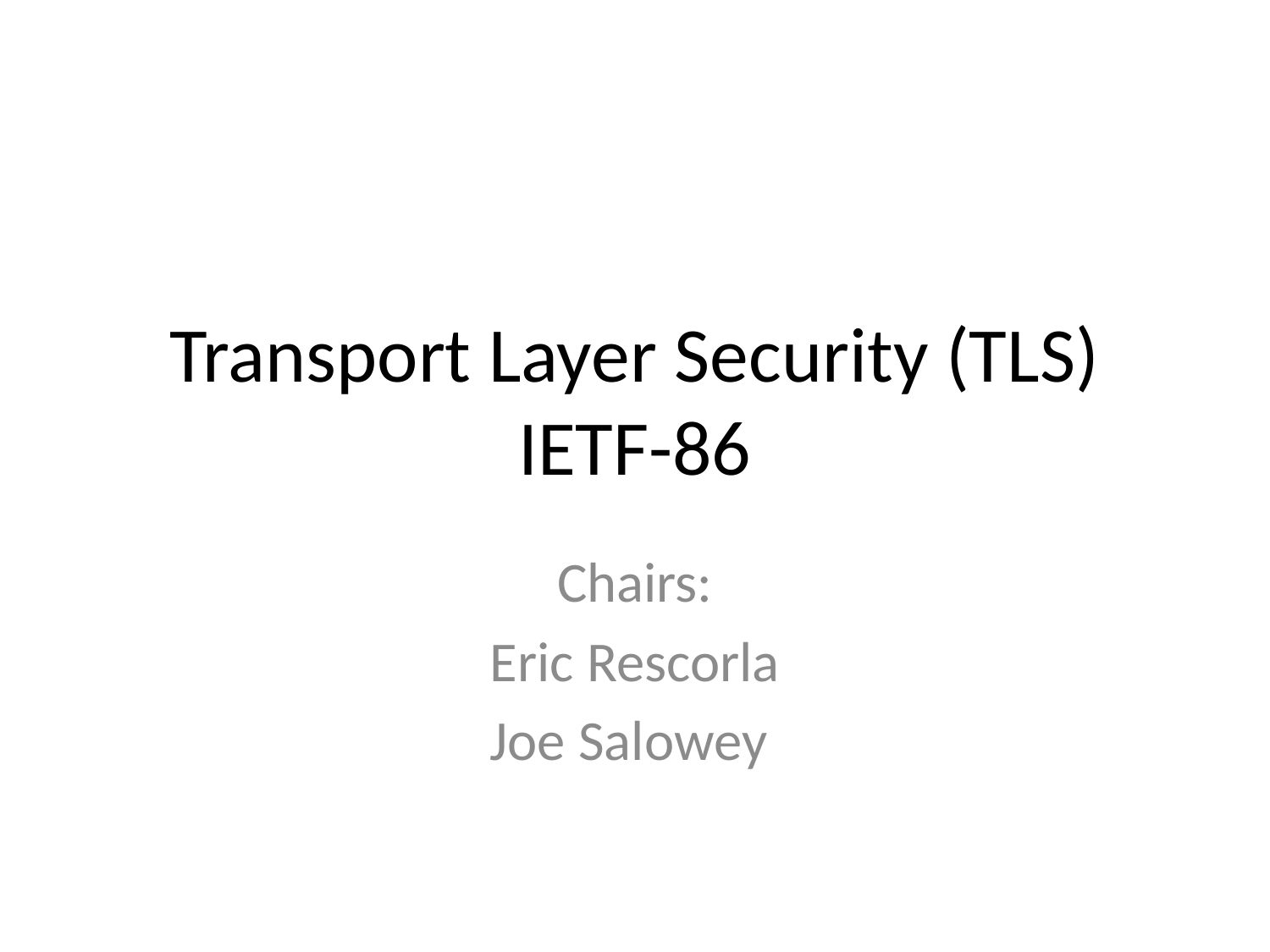

# Transport Layer Security (TLS) IETF-86
Chairs:
Eric Rescorla
Joe Salowey